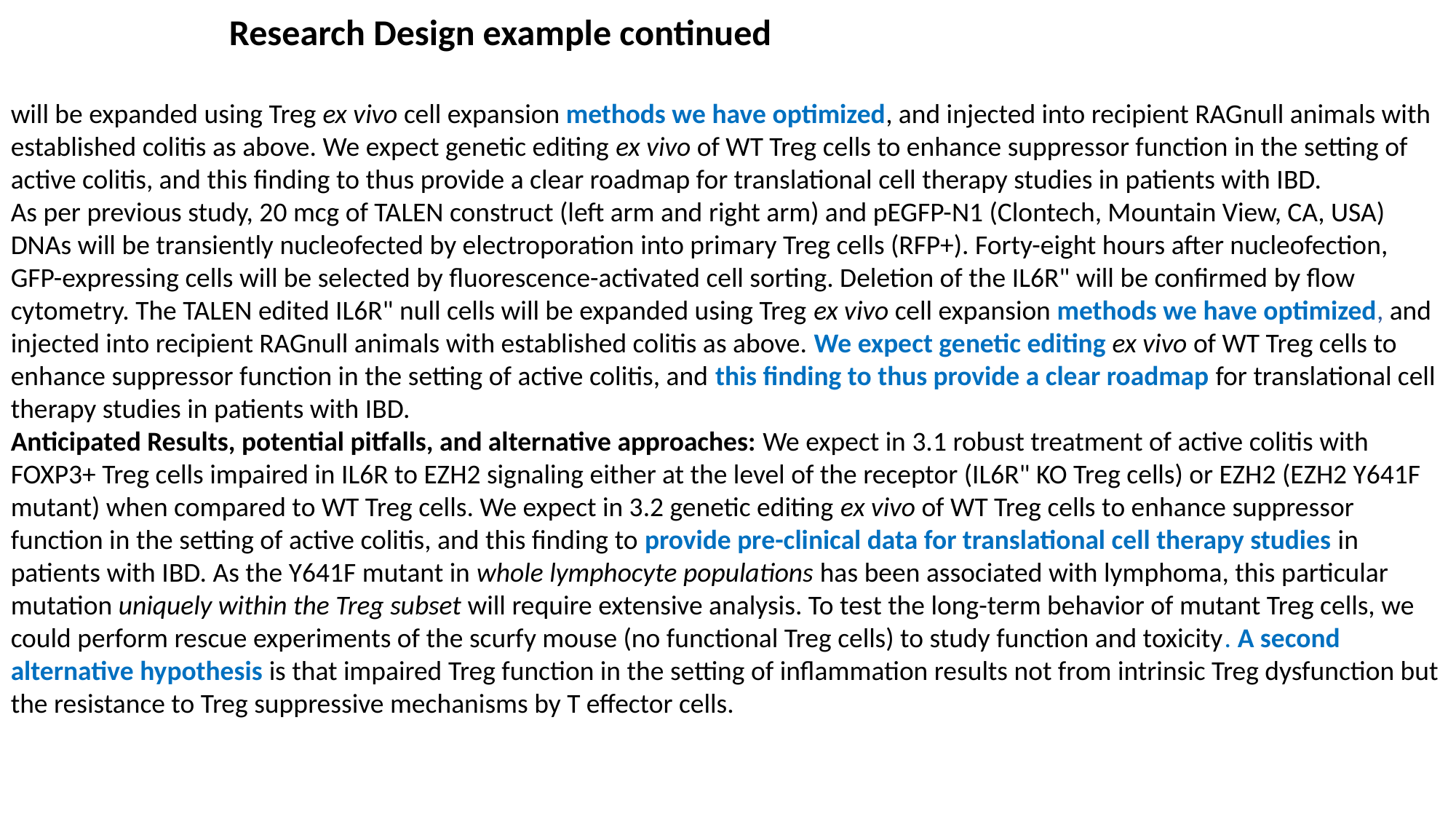

Research Design example continued

will be expanded using Treg ex vivo cell expansion methods we have optimized, and injected into recipient RAGnull animals with established colitis as above. We expect genetic editing ex vivo of WT Treg cells to enhance suppressor function in the setting of active colitis, and this finding to thus provide a clear roadmap for translational cell therapy studies in patients with IBD.
As per previous study, 20 mcg of TALEN construct (left arm and right arm) and pEGFP-N1 (Clontech, Mountain View, CA, USA) DNAs will be transiently nucleofected by electroporation into primary Treg cells (RFP+). Forty-eight hours after nucleofection, GFP-expressing cells will be selected by fluorescence-activated cell sorting. Deletion of the IL6R" will be confirmed by flow cytometry. The TALEN edited IL6R" null cells will be expanded using Treg ex vivo cell expansion methods we have optimized, and injected into recipient RAGnull animals with established colitis as above. We expect genetic editing ex vivo of WT Treg cells to enhance suppressor function in the setting of active colitis, and this finding to thus provide a clear roadmap for translational cell therapy studies in patients with IBD.
Anticipated Results, potential pitfalls, and alternative approaches: We expect in 3.1 robust treatment of active colitis with FOXP3+ Treg cells impaired in IL6R to EZH2 signaling either at the level of the receptor (IL6R" KO Treg cells) or EZH2 (EZH2 Y641F mutant) when compared to WT Treg cells. We expect in 3.2 genetic editing ex vivo of WT Treg cells to enhance suppressor function in the setting of active colitis, and this finding to provide pre-clinical data for translational cell therapy studies in patients with IBD. As the Y641F mutant in whole lymphocyte populations has been associated with lymphoma, this particular mutation uniquely within the Treg subset will require extensive analysis. To test the long-term behavior of mutant Treg cells, we could perform rescue experiments of the scurfy mouse (no functional Treg cells) to study function and toxicity. A second alternative hypothesis is that impaired Treg function in the setting of inflammation results not from intrinsic Treg dysfunction but the resistance to Treg suppressive mechanisms by T effector cells.